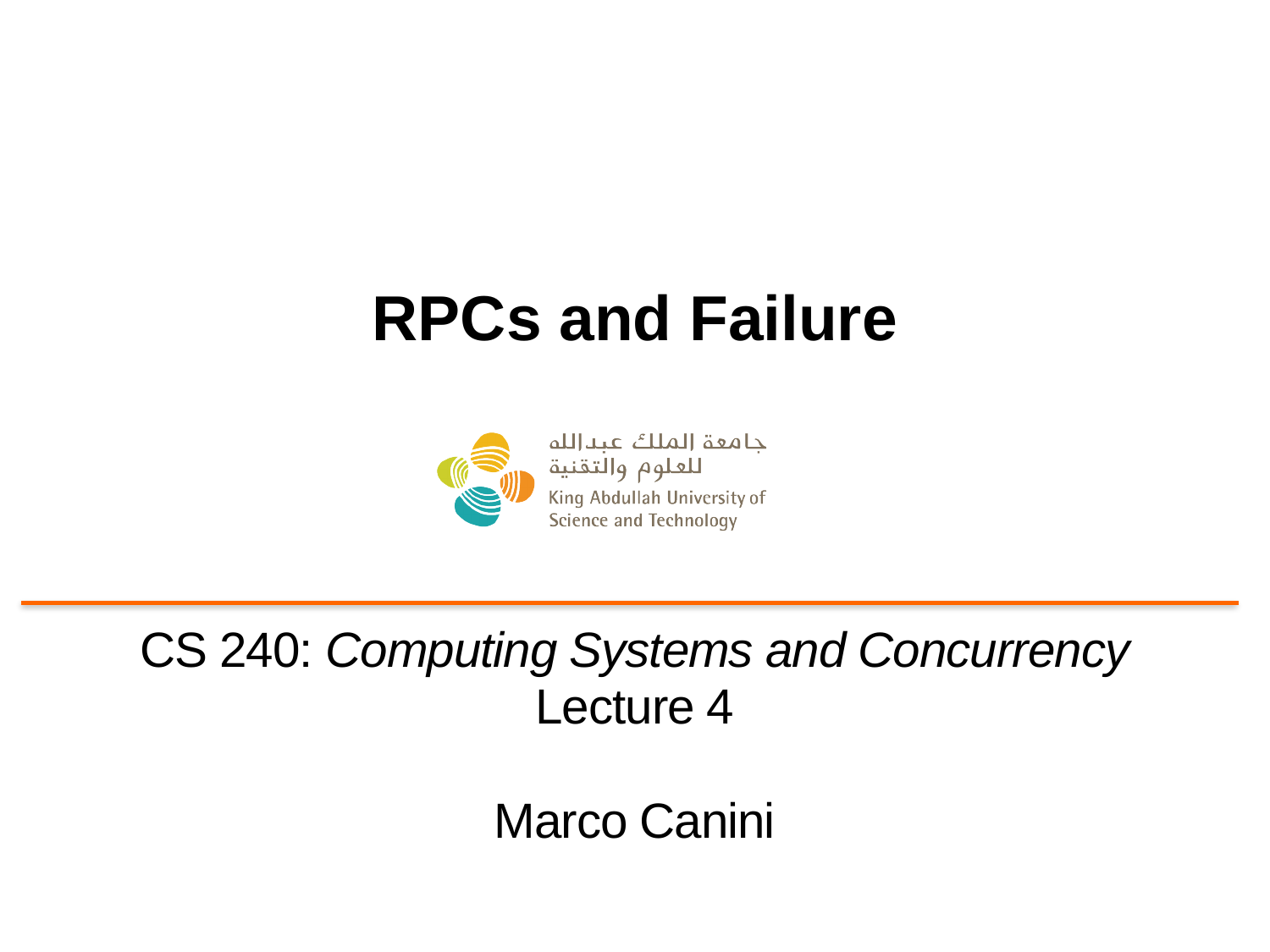

# RPCs and Failure
CS 240: Computing Systems and Concurrency
Lecture 4

Marco Canini